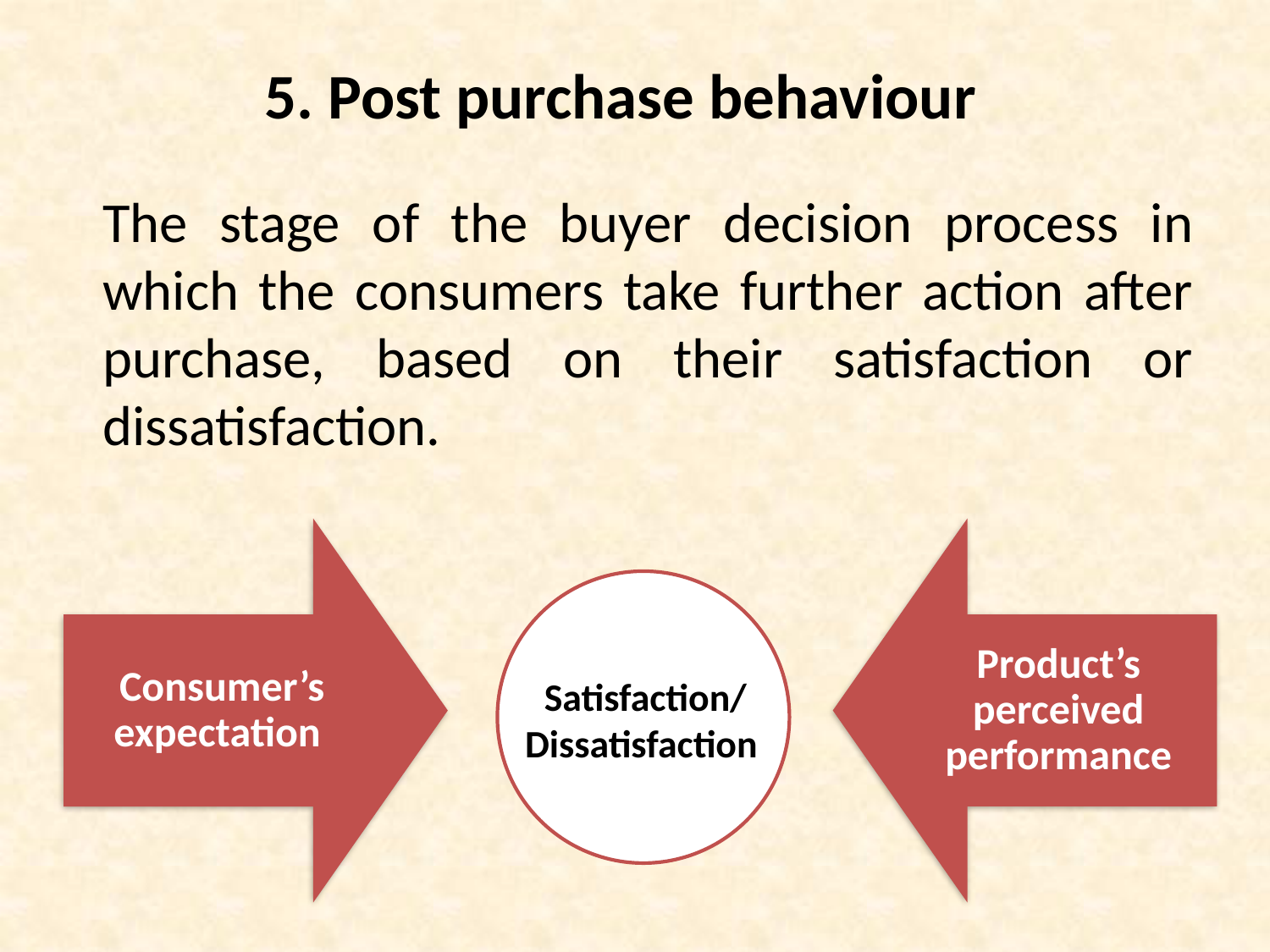

# 5. Post purchase behaviour
	The stage of the buyer decision process in which the consumers take further action after purchase, based on their satisfaction or dissatisfaction.

Consumer’s expectation
Product’s perceived performance

Satisfaction/
Dissatisfaction